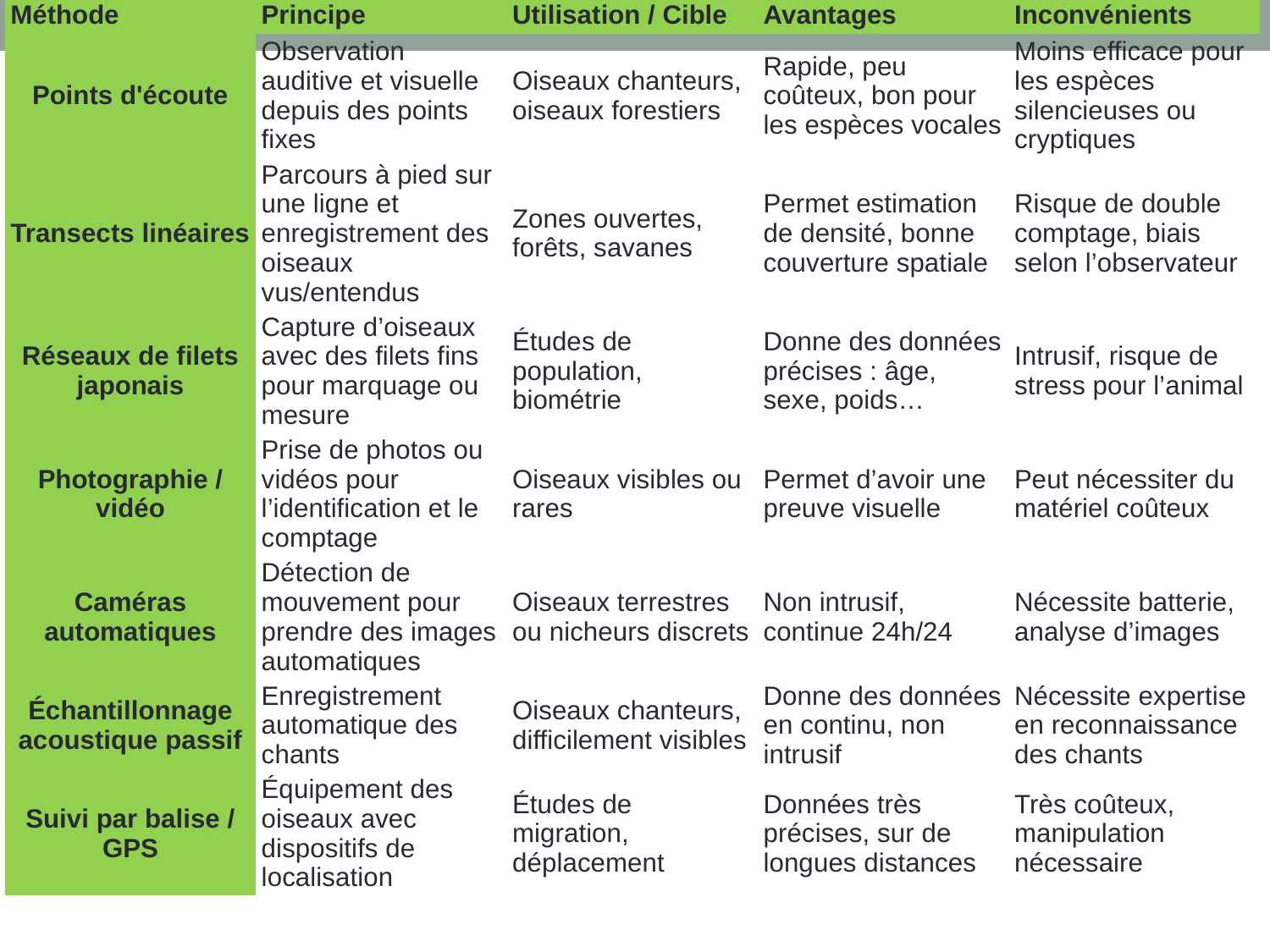

| Méthode | Principe | Utilisation / Cible | Avantages | Inconvénients |
| --- | --- | --- | --- | --- |
| Points d'écoute | Observation auditive et visuelle depuis des points fixes | Oiseaux chanteurs, oiseaux forestiers | Rapide, peu coûteux, bon pour les espèces vocales | Moins efficace pour les espèces silencieuses ou cryptiques |
| Transects linéaires | Parcours à pied sur une ligne et enregistrement des oiseaux vus/entendus | Zones ouvertes, forêts, savanes | Permet estimation de densité, bonne couverture spatiale | Risque de double comptage, biais selon l’observateur |
| Réseaux de filets japonais | Capture d’oiseaux avec des filets fins pour marquage ou mesure | Études de population, biométrie | Donne des données précises : âge, sexe, poids… | Intrusif, risque de stress pour l’animal |
| Photographie / vidéo | Prise de photos ou vidéos pour l’identification et le comptage | Oiseaux visibles ou rares | Permet d’avoir une preuve visuelle | Peut nécessiter du matériel coûteux |
| Caméras automatiques | Détection de mouvement pour prendre des images automatiques | Oiseaux terrestres ou nicheurs discrets | Non intrusif, continue 24h/24 | Nécessite batterie, analyse d’images |
| Échantillonnage acoustique passif | Enregistrement automatique des chants | Oiseaux chanteurs, difficilement visibles | Donne des données en continu, non intrusif | Nécessite expertise en reconnaissance des chants |
| Suivi par balise / GPS | Équipement des oiseaux avec dispositifs de localisation | Études de migration, déplacement | Données très précises, sur de longues distances | Très coûteux, manipulation nécessaire |